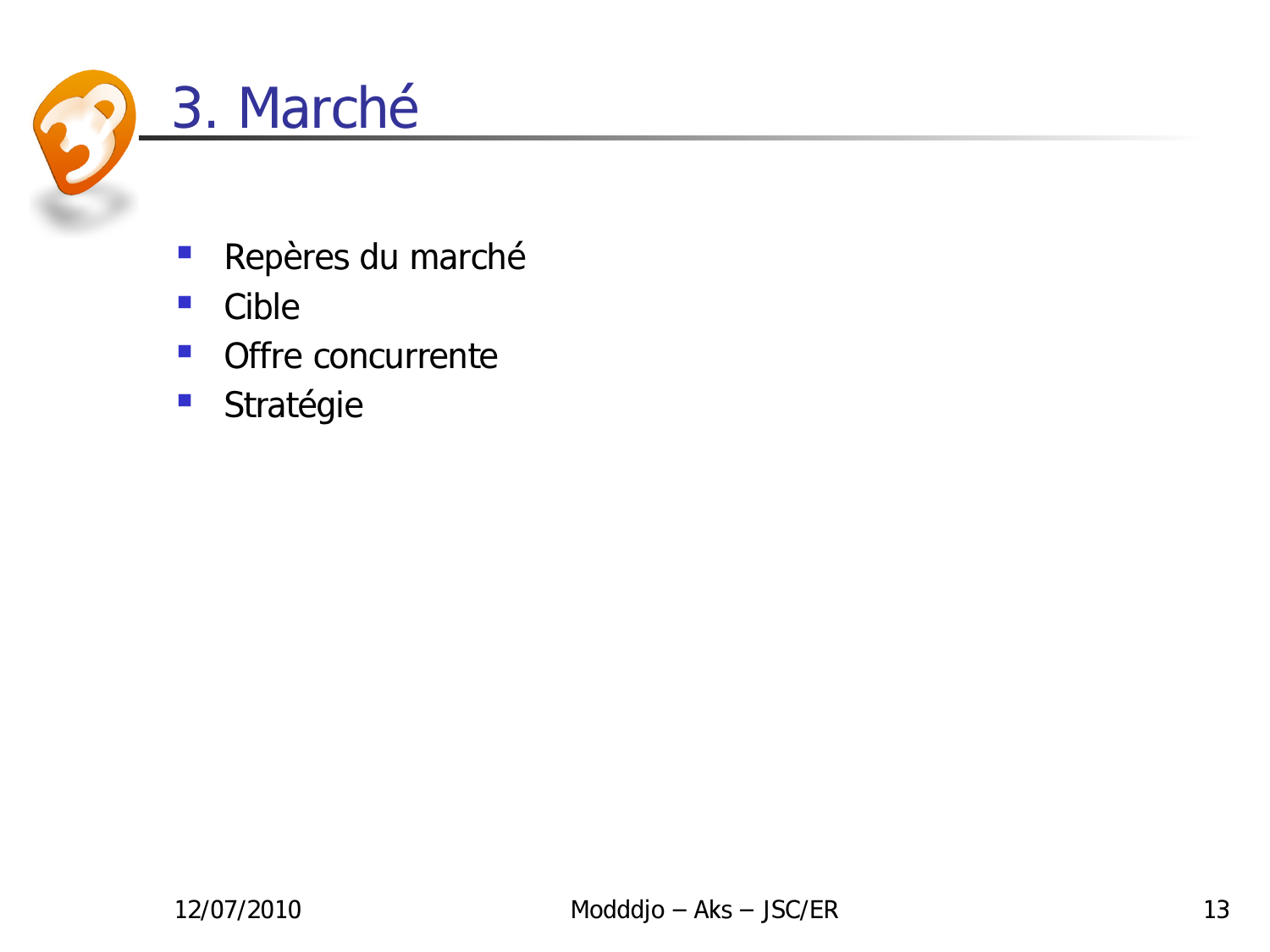

# 3. Marché
Repères du marché
Cible
Offre concurrente
Stratégie

12/07/2010
Modddjo – Aks – JSC/ER
13